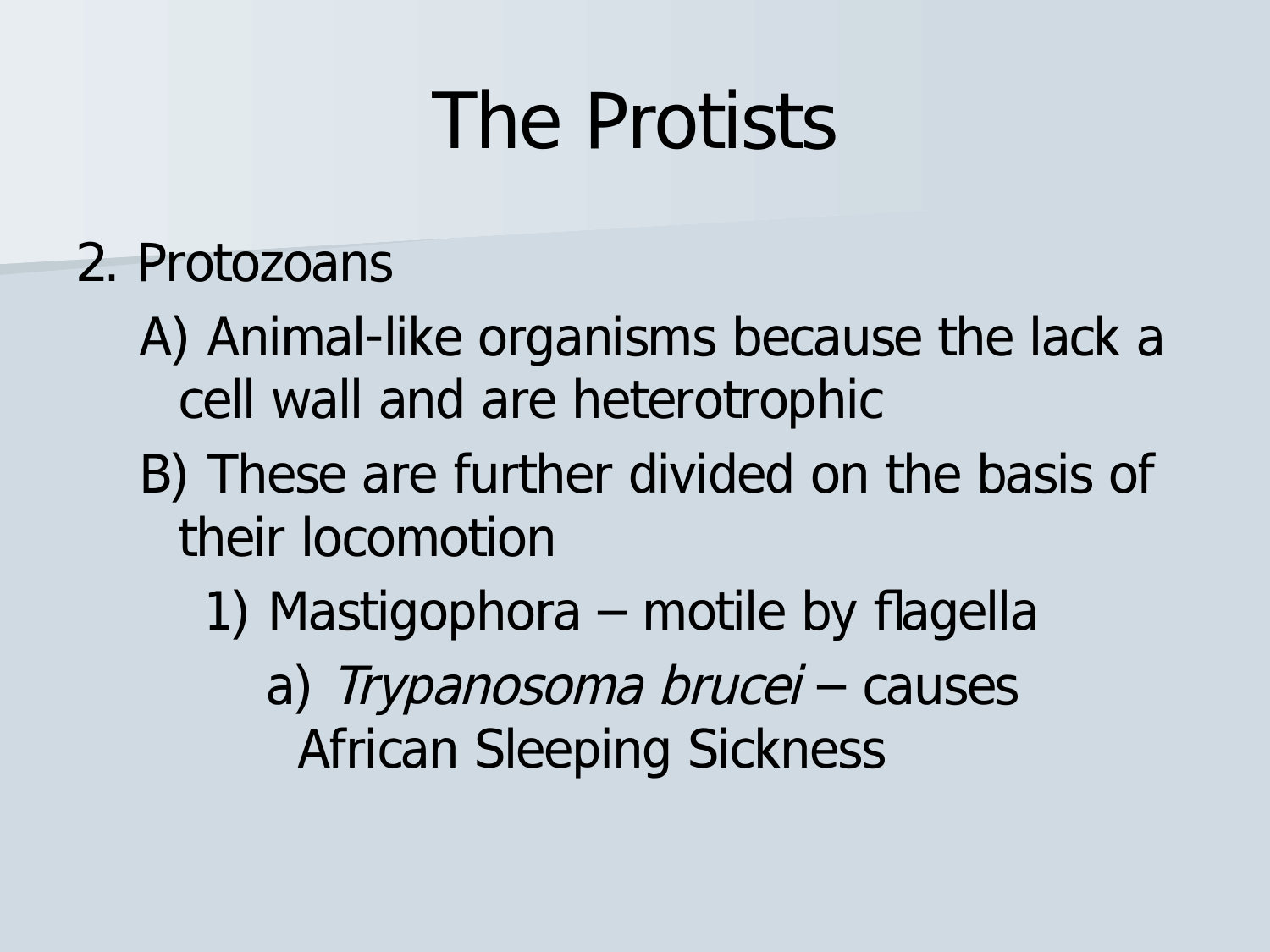

# The Protists
2. Protozoans
A) Animal-like organisms because the lack a cell wall and are heterotrophic
B) These are further divided on the basis of their locomotion
1) Mastigophora – motile by flagella
a) Trypanosoma brucei – causes African Sleeping Sickness